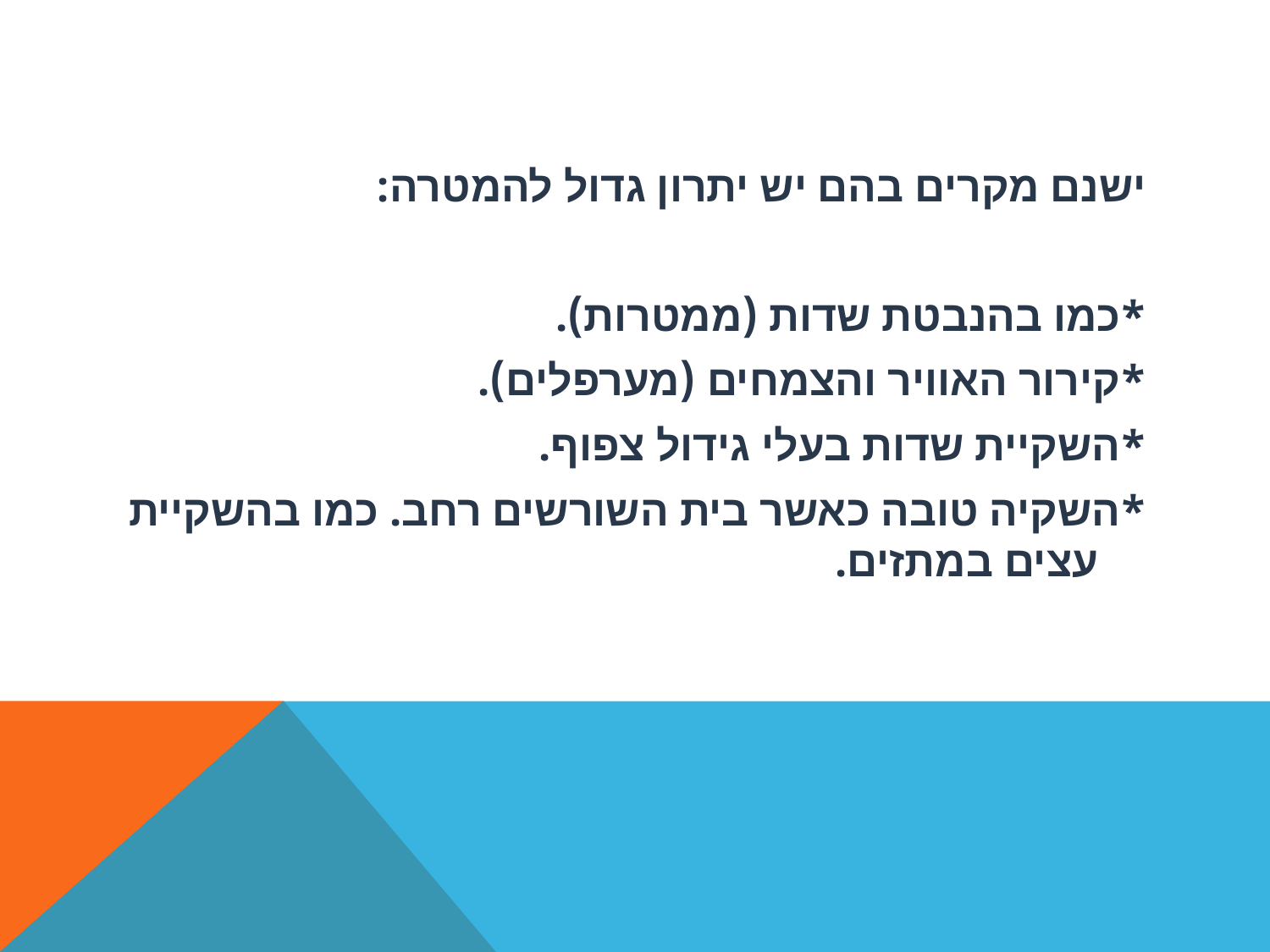

#
ישנם מקרים בהם יש יתרון גדול להמטרה:

*כמו בהנבטת שדות (ממטרות).
*קירור האוויר והצמחים (מערפלים).
*השקיית שדות בעלי גידול צפוף.
*השקיה טובה כאשר בית השורשים רחב. כמו בהשקיית עצים במתזים.